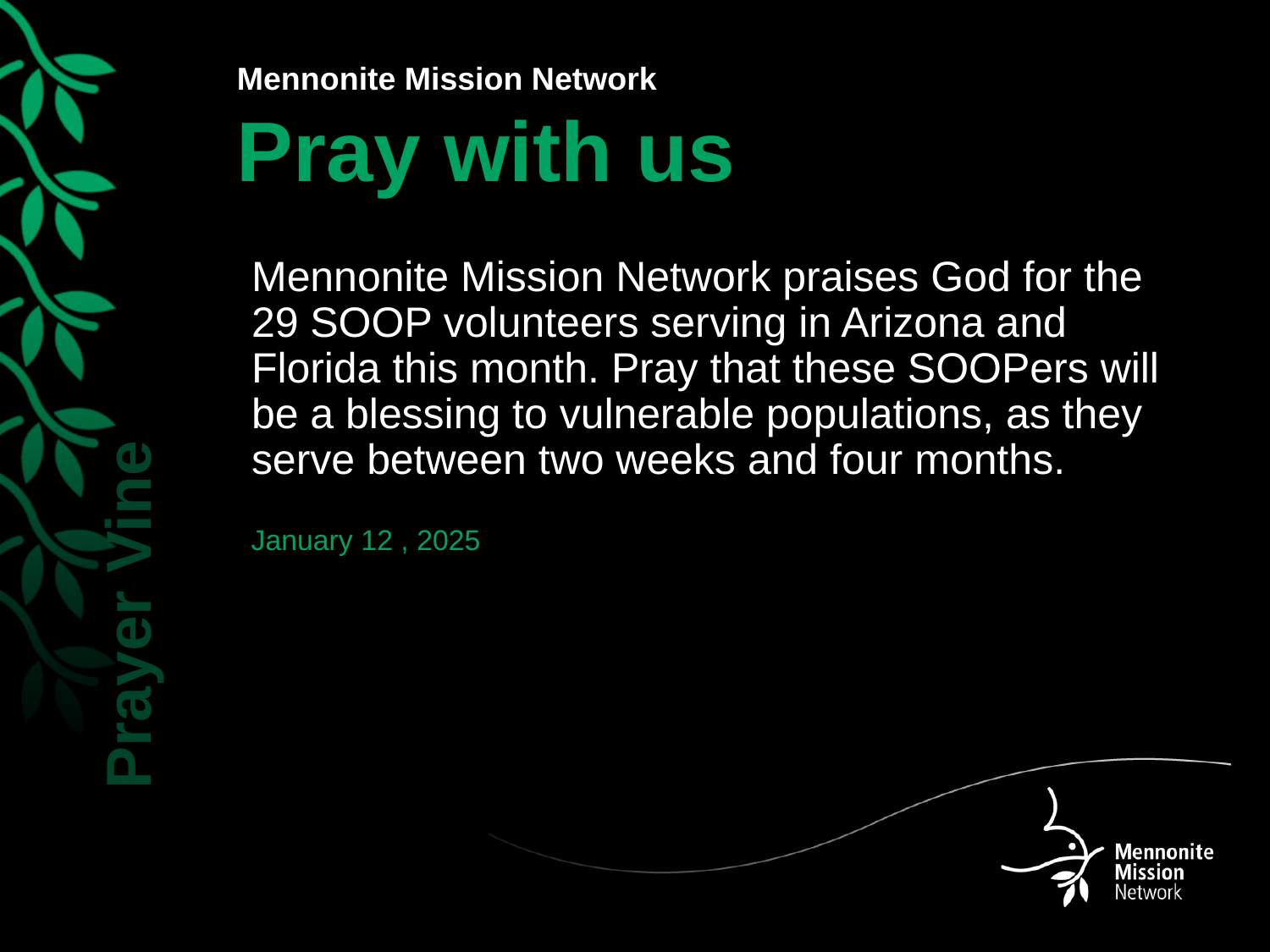

Mennonite Mission Network praises God for the 29 SOOP volunteers serving in Arizona and Florida this month. Pray that these SOOPers will be a blessing to vulnerable populations, as they serve between two weeks and four months.
January 12 , 2025